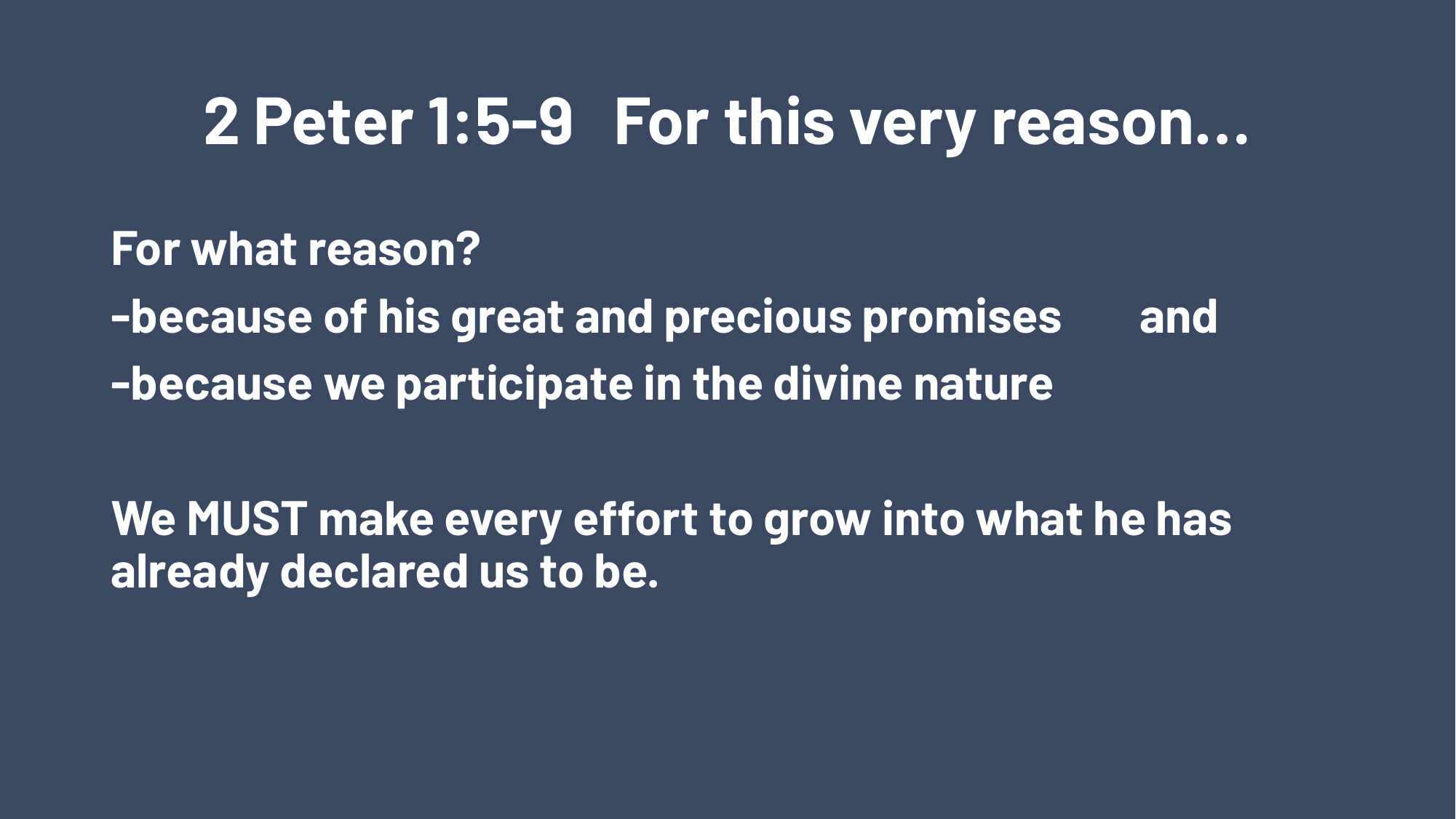

# 2 Peter 1:5-9   For this very reason…
For what reason?
-because of his great and precious promises        and
-because we participate in the divine nature

We MUST make every effort to grow into what he has already declared us to be.